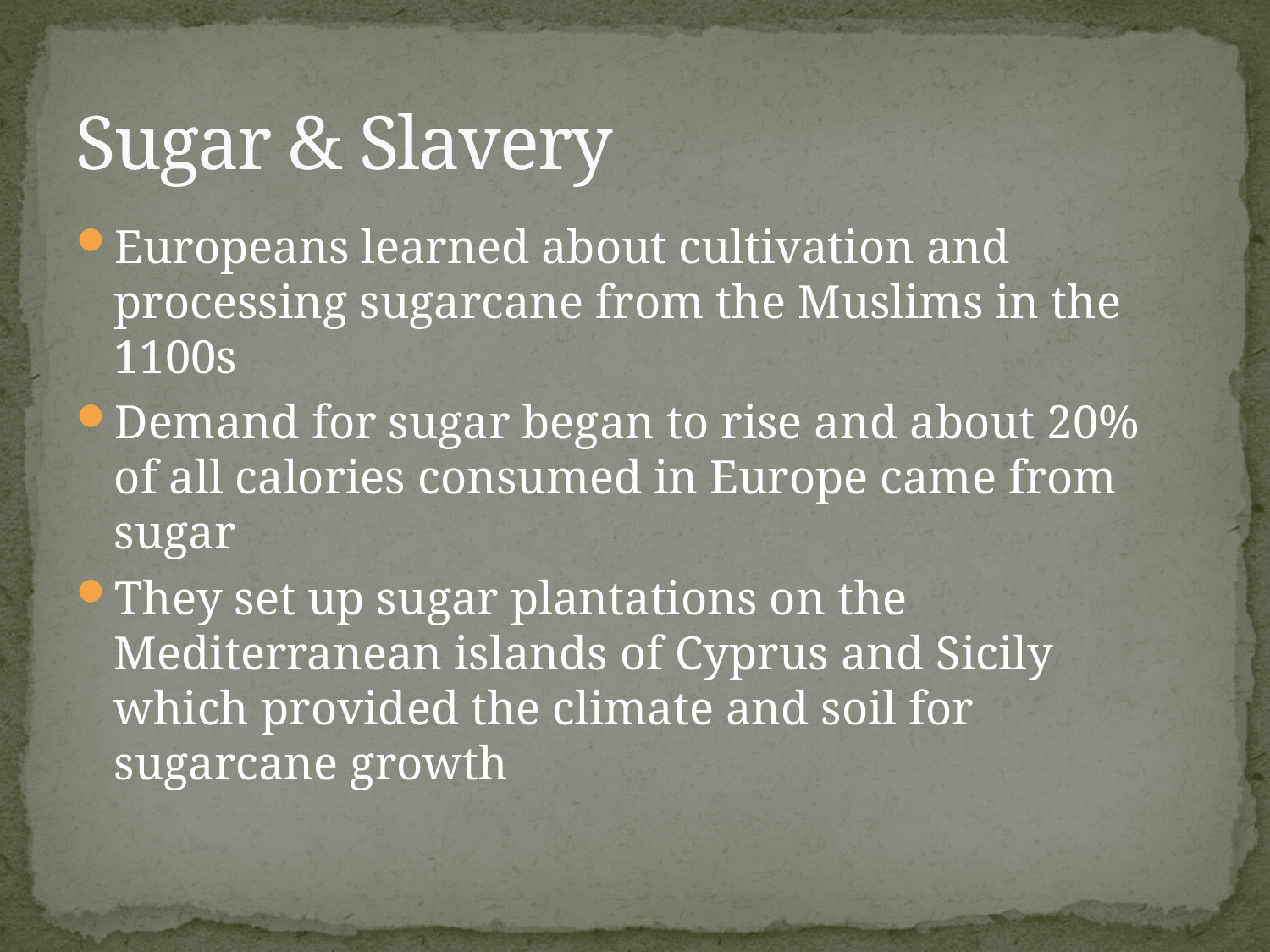

# Sugar & Slavery
Europeans learned about cultivation and processing sugarcane from the Muslims in the 1100s
Demand for sugar began to rise and about 20% of all calories consumed in Europe came from sugar
They set up sugar plantations on the Mediterranean islands of Cyprus and Sicily which provided the climate and soil for sugarcane growth